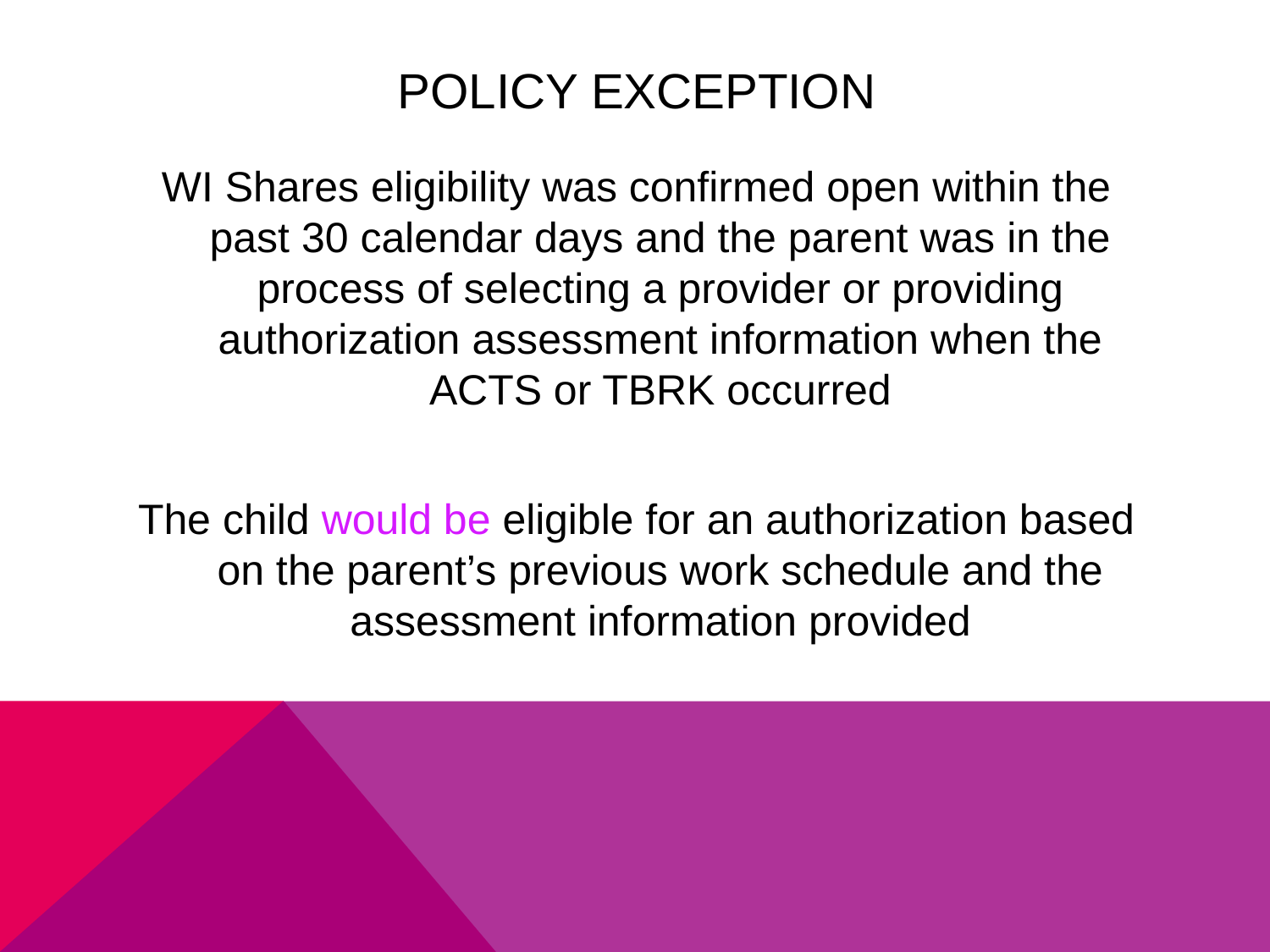

# Policy exception
WI Shares eligibility was confirmed open within the past 30 calendar days and the parent was in the process of selecting a provider or providing authorization assessment information when the ACTS or TBRK occurred

The child would be eligible for an authorization based on the parent’s previous work schedule and the assessment information provided